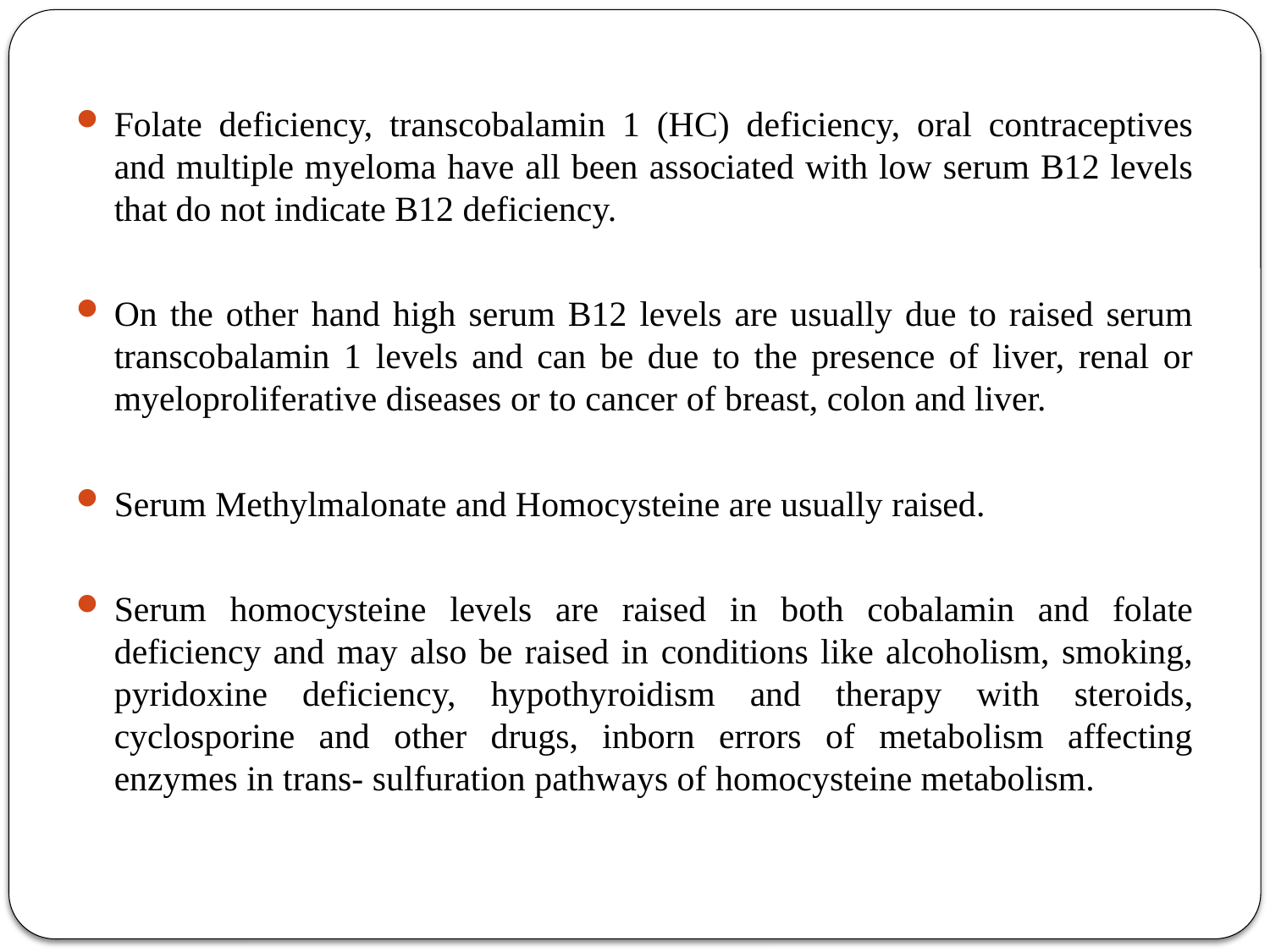

Folate deficiency, transcobalamin 1 (HC) deficiency, oral contraceptives and multiple myeloma have all been associated with low serum B12 levels that do not indicate B12 deficiency.

On the other hand high serum B12 levels are usually due to raised serum transcobalamin 1 levels and can be due to the presence of liver, renal or myeloproliferative diseases or to cancer of breast, colon and liver.

Serum Methylmalonate and Homocysteine are usually raised.

Serum homocysteine levels are raised in both cobalamin and folate deficiency and may also be raised in conditions like alcoholism, smoking, pyridoxine deficiency, hypothyroidism and therapy with steroids, cyclosporine and other drugs, inborn errors of metabolism affecting enzymes in trans- sulfuration pathways of homocysteine metabolism.